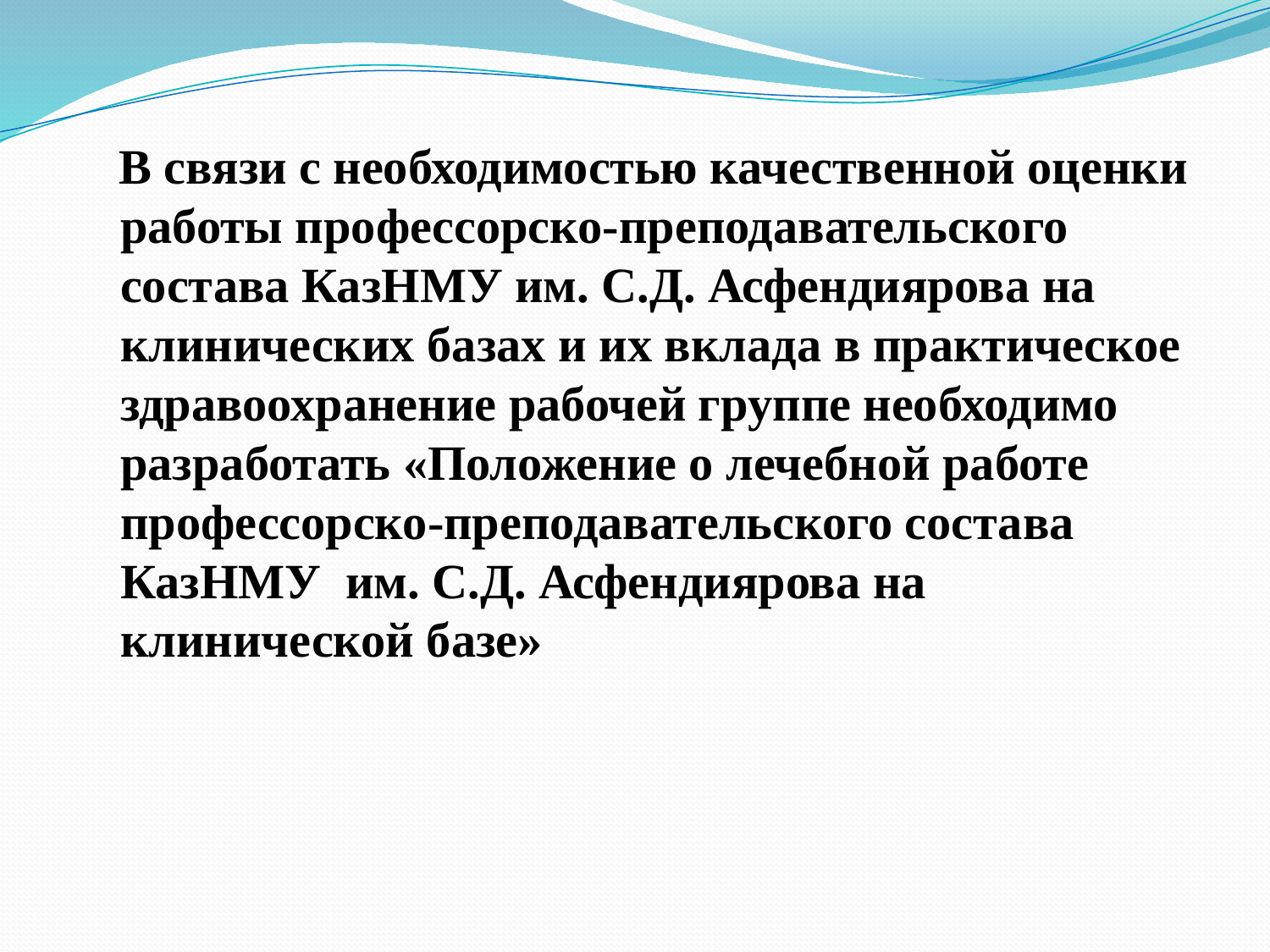

В связи с необходимостью качественной оценки работы профессорско-преподавательского состава КазНМУ им. С.Д. Асфендиярова на клинических базах и их вклада в практическое здравоохранение рабочей группе необходимо разработать «Положение о лечебной работе профессорско-преподавательского состава КазНМУ  им. С.Д. Асфендиярова на клинической базе»